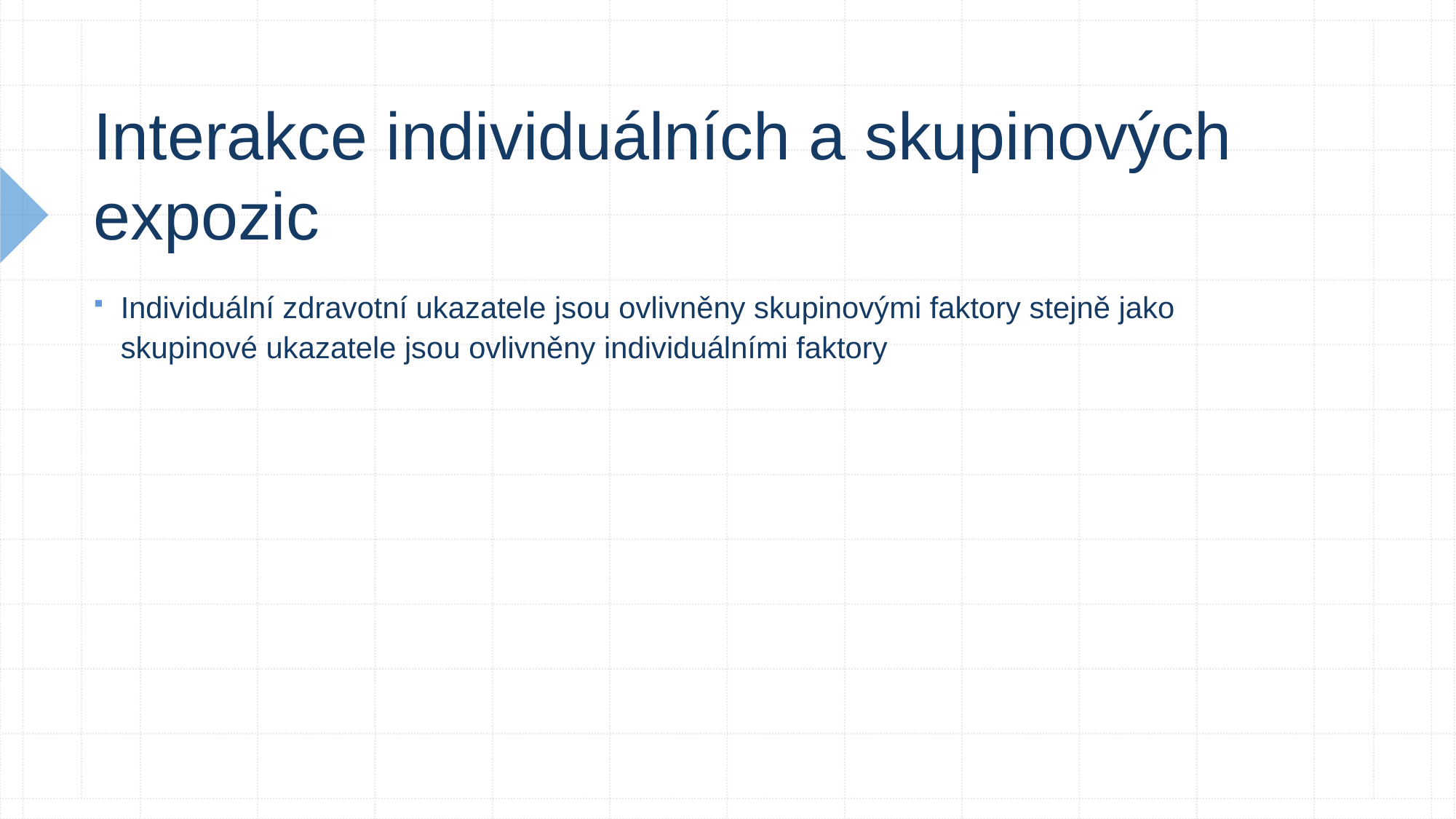

# Interakce individuálních a skupinových expozic
Individuální zdravotní ukazatele jsou ovlivněny skupinovými faktory stejně jako skupinové ukazatele jsou ovlivněny individuálními faktory